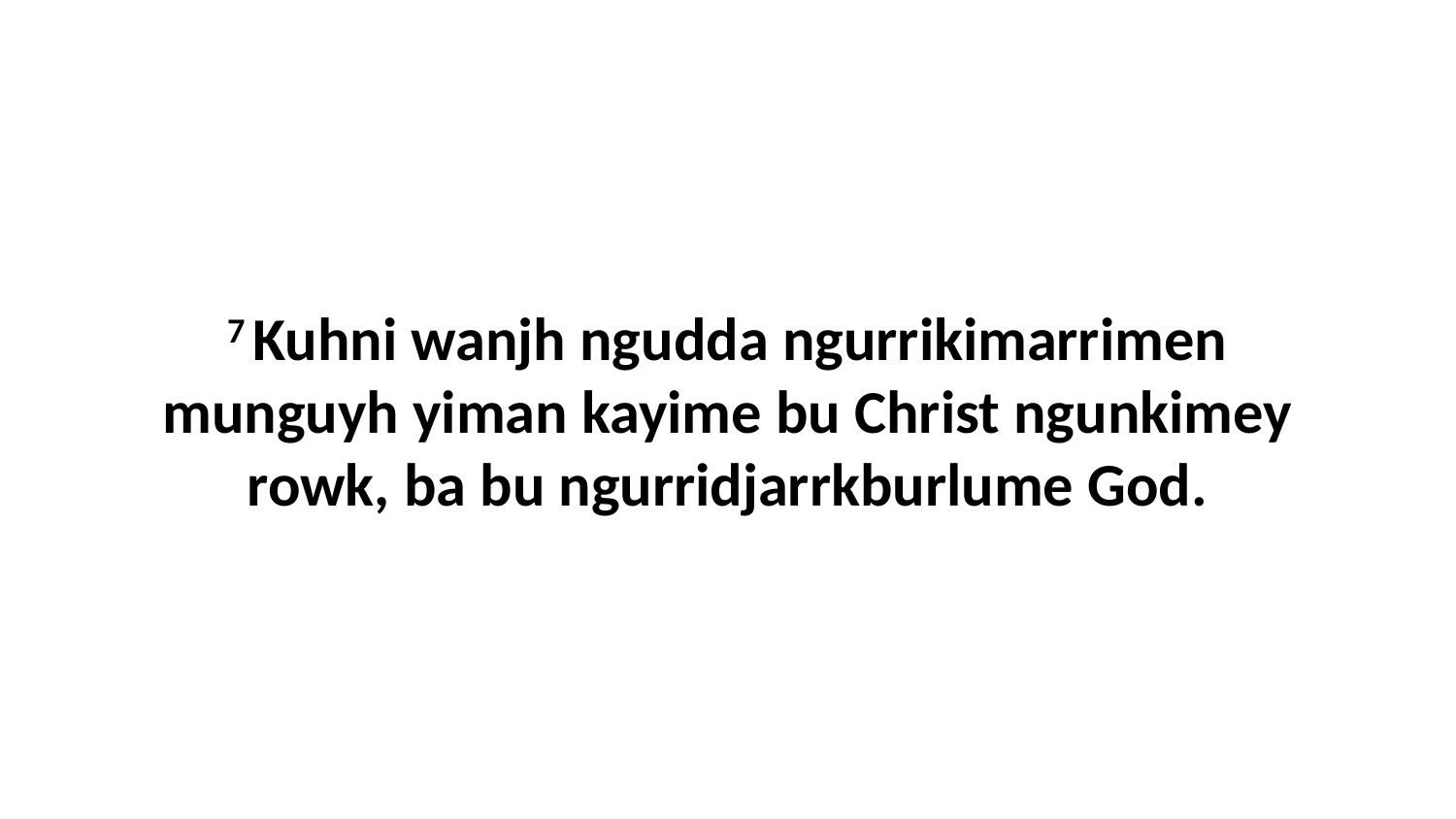

7 Kuhni wanjh ngudda ngurrikimarrimen munguyh yiman kayime bu Christ ngunkimey rowk, ba bu ngurridjarrkburlume God.